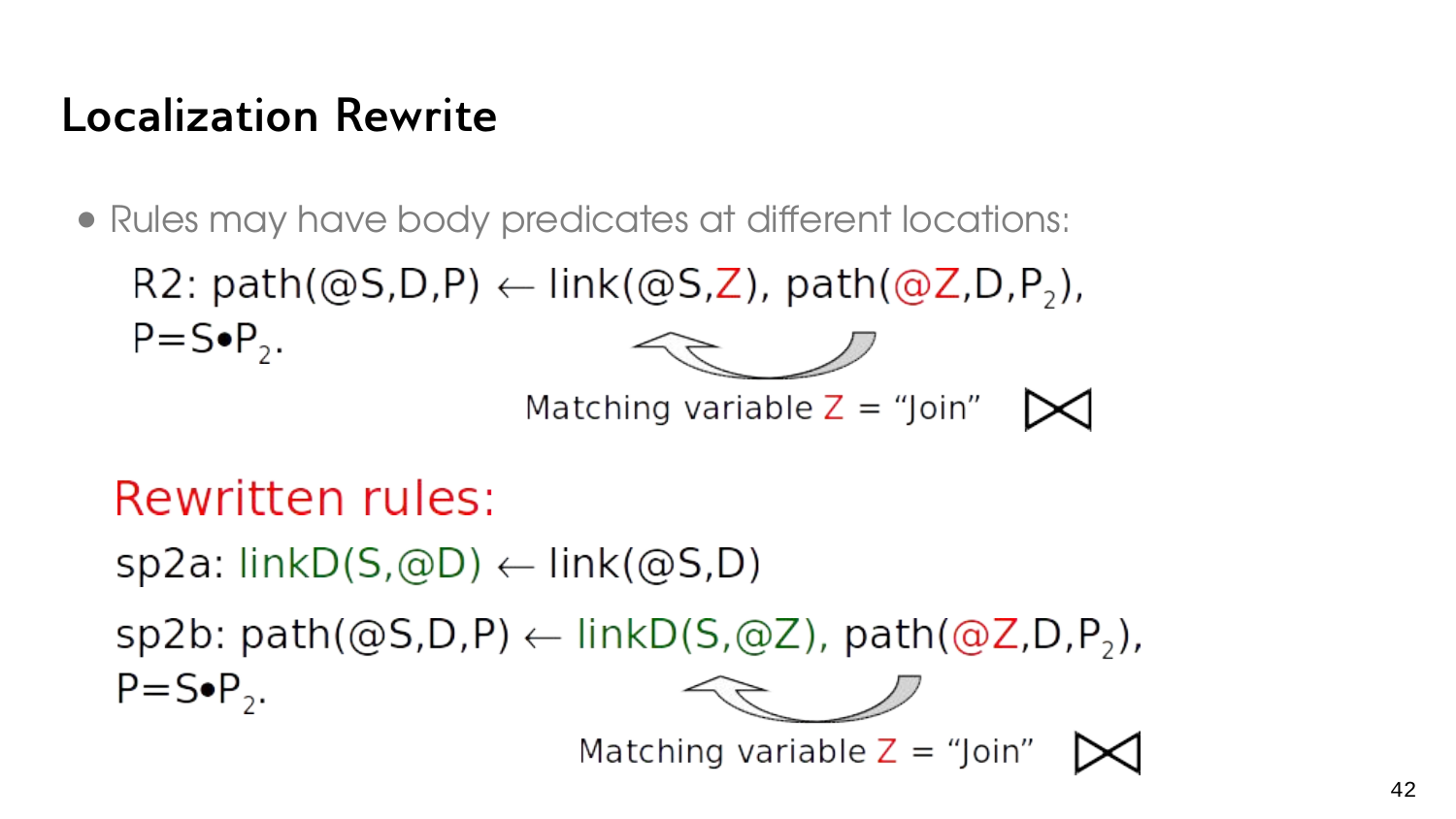

Localization Rewrite
Rules may have body predicates at different locations:

42